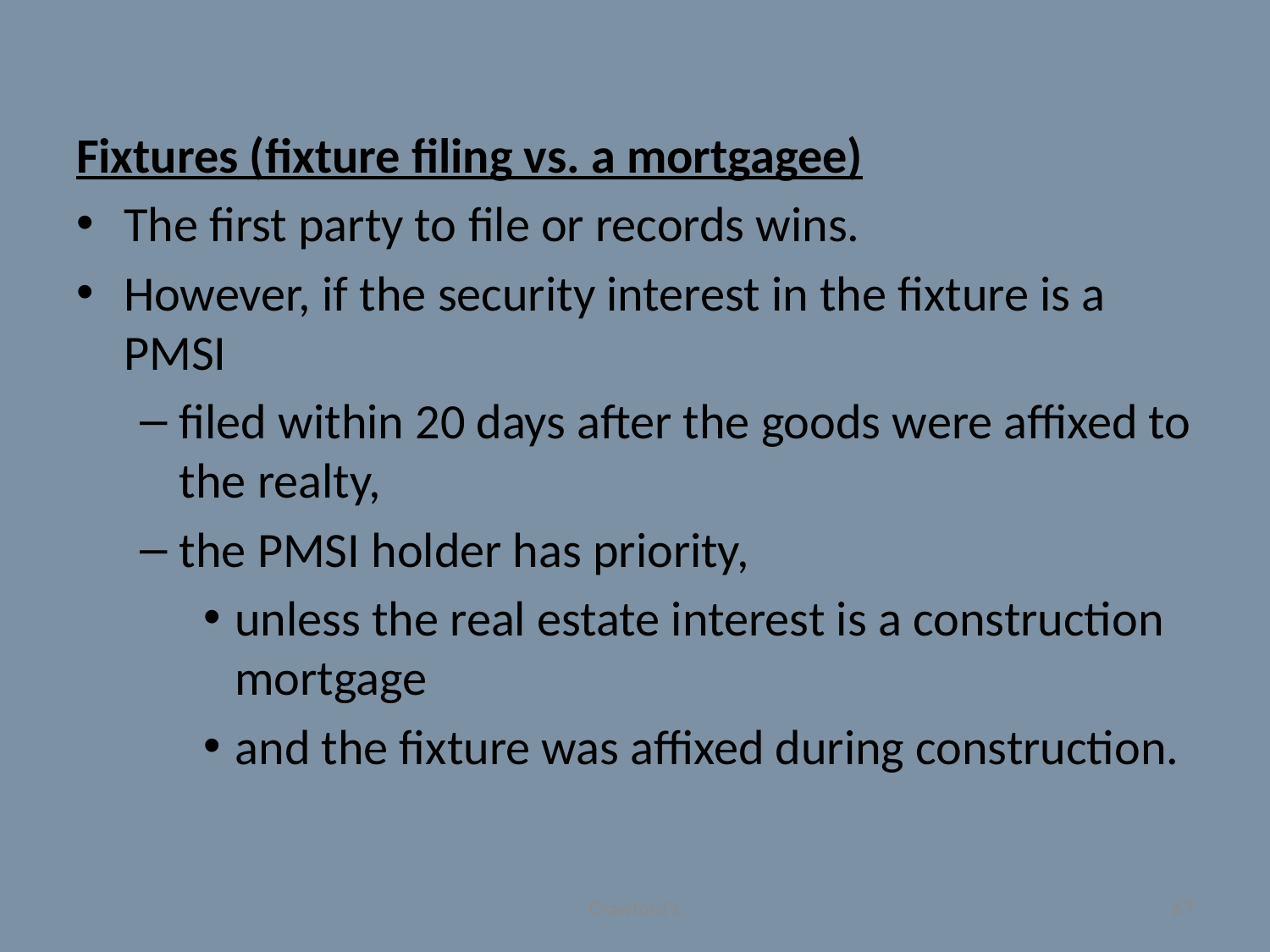

#
Fixtures (fixture filing vs. a mortgagee)
The first party to file or records wins.
However, if the security interest in the fixture is a PMSI
filed within 20 days after the goods were affixed to the realty,
the PMSI holder has priority,
unless the real estate interest is a construction mortgage
and the fixture was affixed during construction.

Crawford's
67